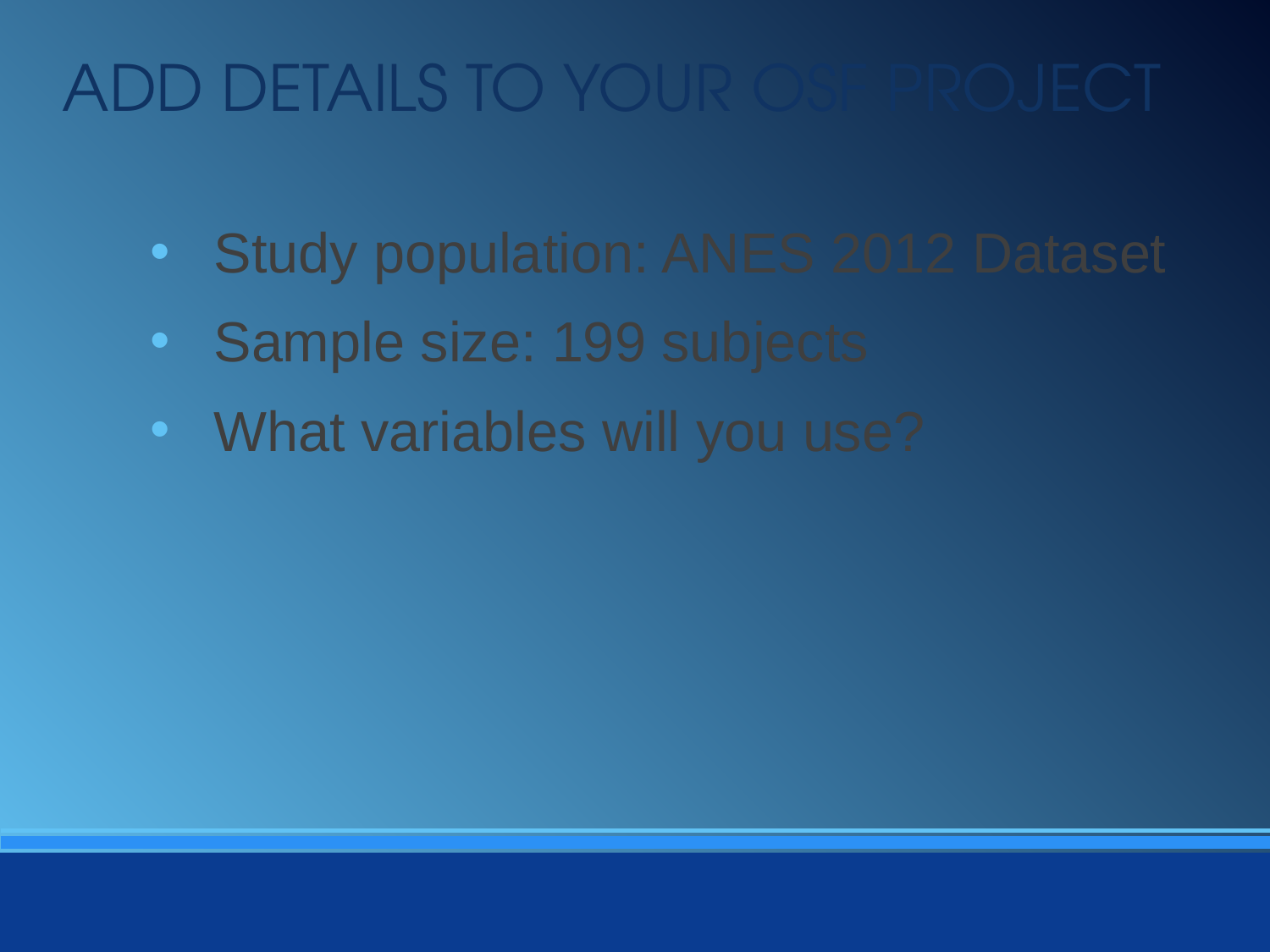

ADD DETAILS TO YOUR OSF PROJECT
Study population: ANES 2012 Dataset
Sample size: 199 subjects
What variables will you use?